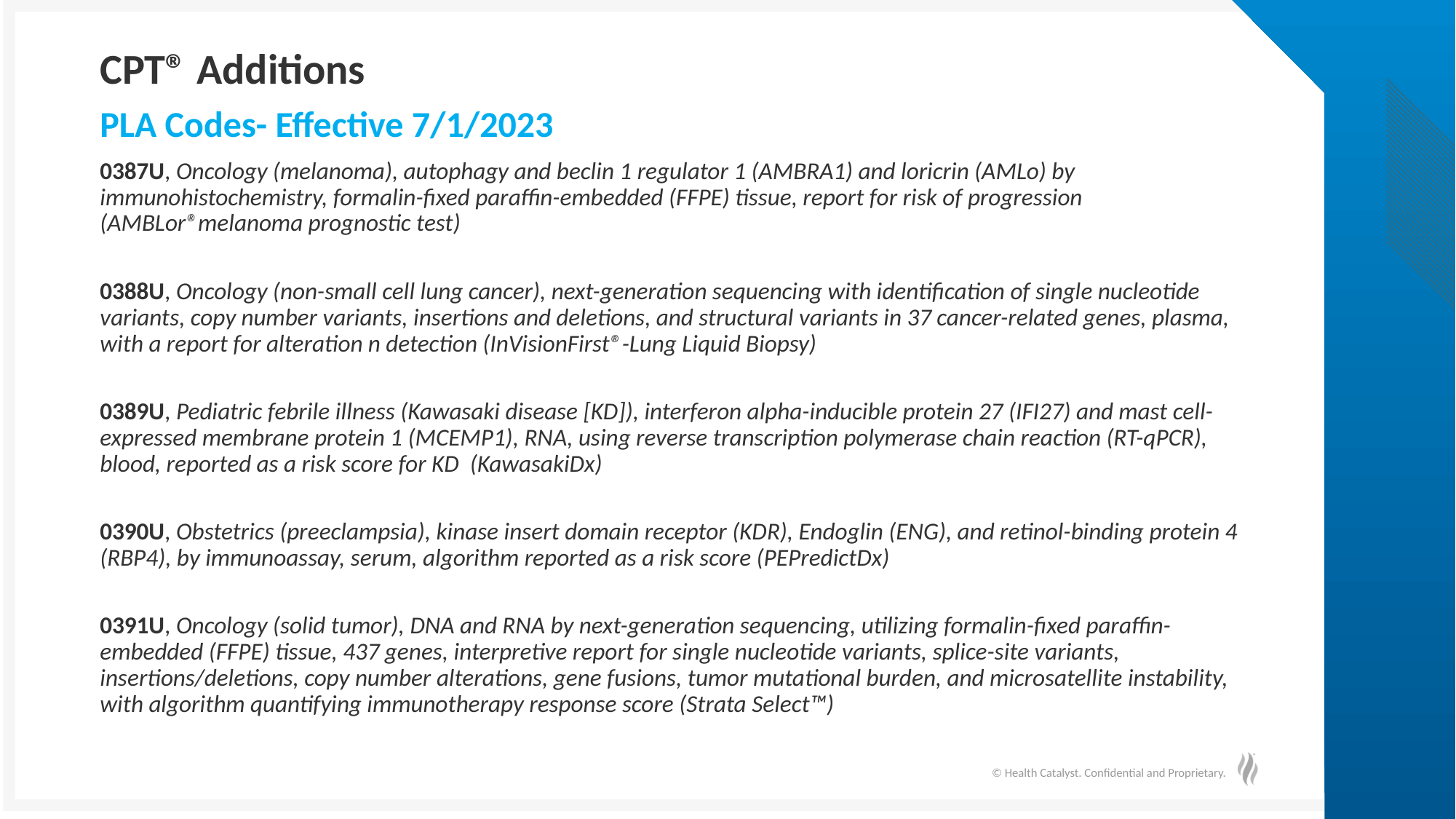

# CPT® Additions
PLA Codes- Effective 7/1/2023
0387U, Oncology (melanoma), autophagy and beclin 1 regulator 1 (AMBRA1) and loricrin (AMLo) by immunohistochemistry, formalin-fixed paraffin-embedded (FFPE) tissue, report for risk of progression (AMBLor®melanoma prognostic test)

0388U, Oncology (non-small cell lung cancer), next-generation sequencing with identification of single nucleotide variants, copy number variants, insertions and deletions, and structural variants in 37 cancer-related genes, plasma, with a report for alteration n detection (InVisionFirst®-Lung Liquid Biopsy)

0389U, Pediatric febrile illness (Kawasaki disease [KD]), interferon alpha-inducible protein 27 (IFI27) and mast cell-expressed membrane protein 1 (MCEMP1), RNA, using reverse transcription polymerase chain reaction (RT-qPCR), blood, reported as a risk score for KD  (KawasakiDx)

0390U, Obstetrics (preeclampsia), kinase insert domain receptor (KDR), Endoglin (ENG), and retinol-binding protein 4 (RBP4), by immunoassay, serum, algorithm reported as a risk score (PEPredictDx)

0391U, Oncology (solid tumor), DNA and RNA by next-generation sequencing, utilizing formalin-fixed paraffin-embedded (FFPE) tissue, 437 genes, interpretive report for single nucleotide variants, splice-site variants, insertions/deletions, copy number alterations, gene fusions, tumor mutational burden, and microsatellite instability, with algorithm quantifying immunotherapy response score (Strata Select™)